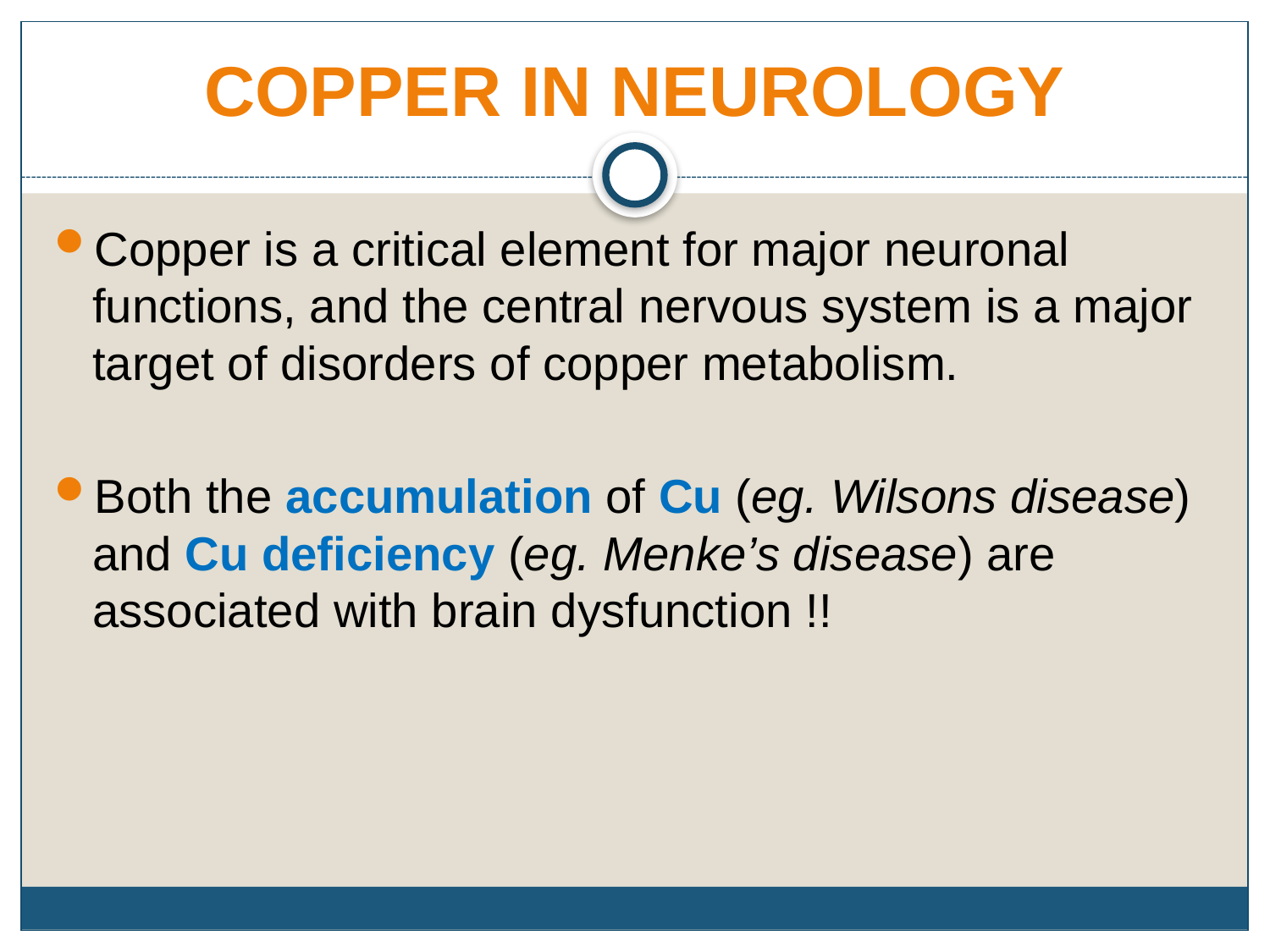

# COPPER IN NEUROLOGY
Copper is a critical element for major neuronal functions, and the central nervous system is a major target of disorders of copper metabolism.

Both the accumulation of Cu (eg. Wilsons disease) and Cu deficiency (eg. Menke’s disease) are associated with brain dysfunction !!